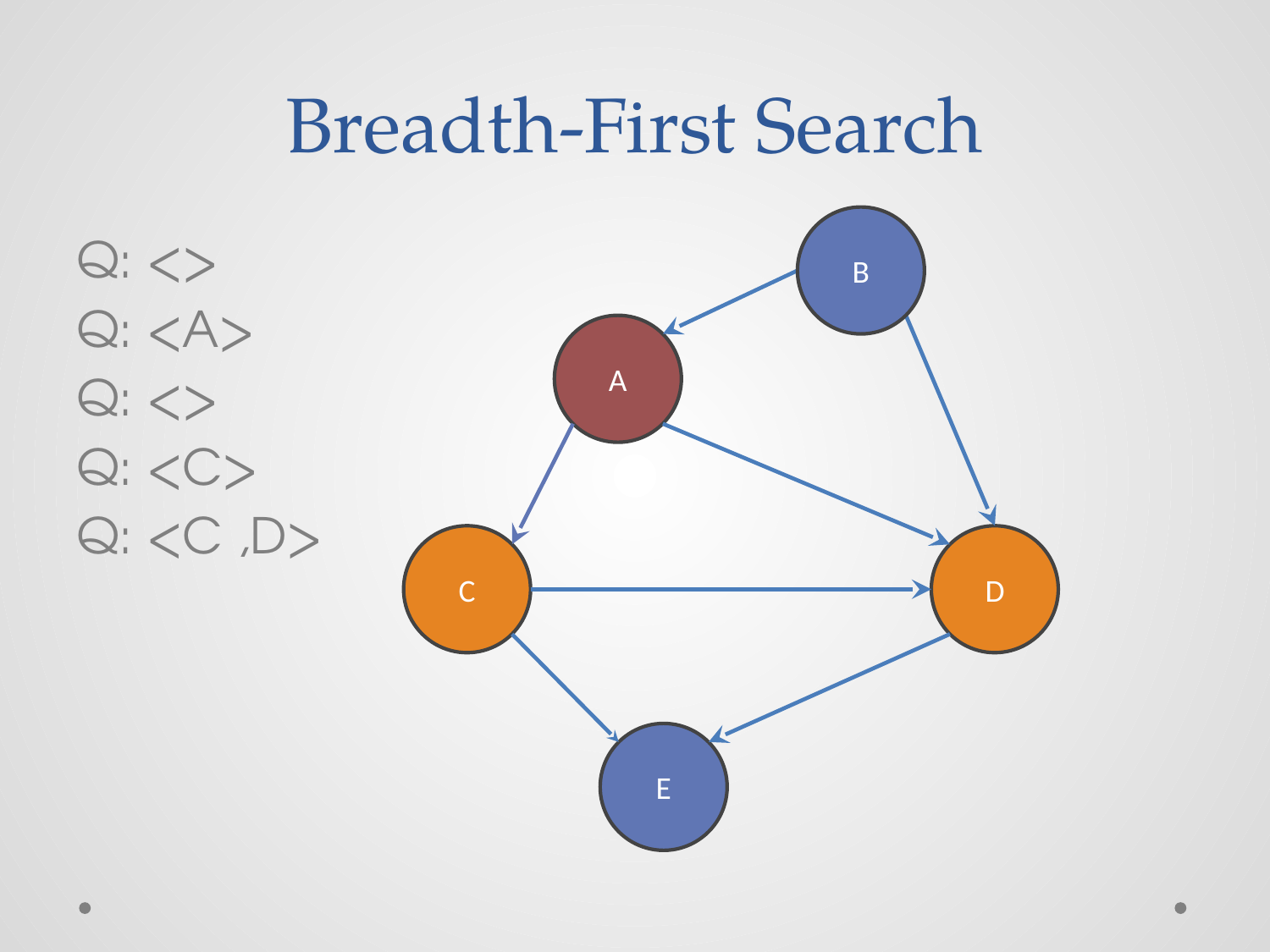

# Breadth-First Search
B
Q: <>
Q: <A>
Q: <>
Q: <C>
Q: <C ,D>
A
C
D
E